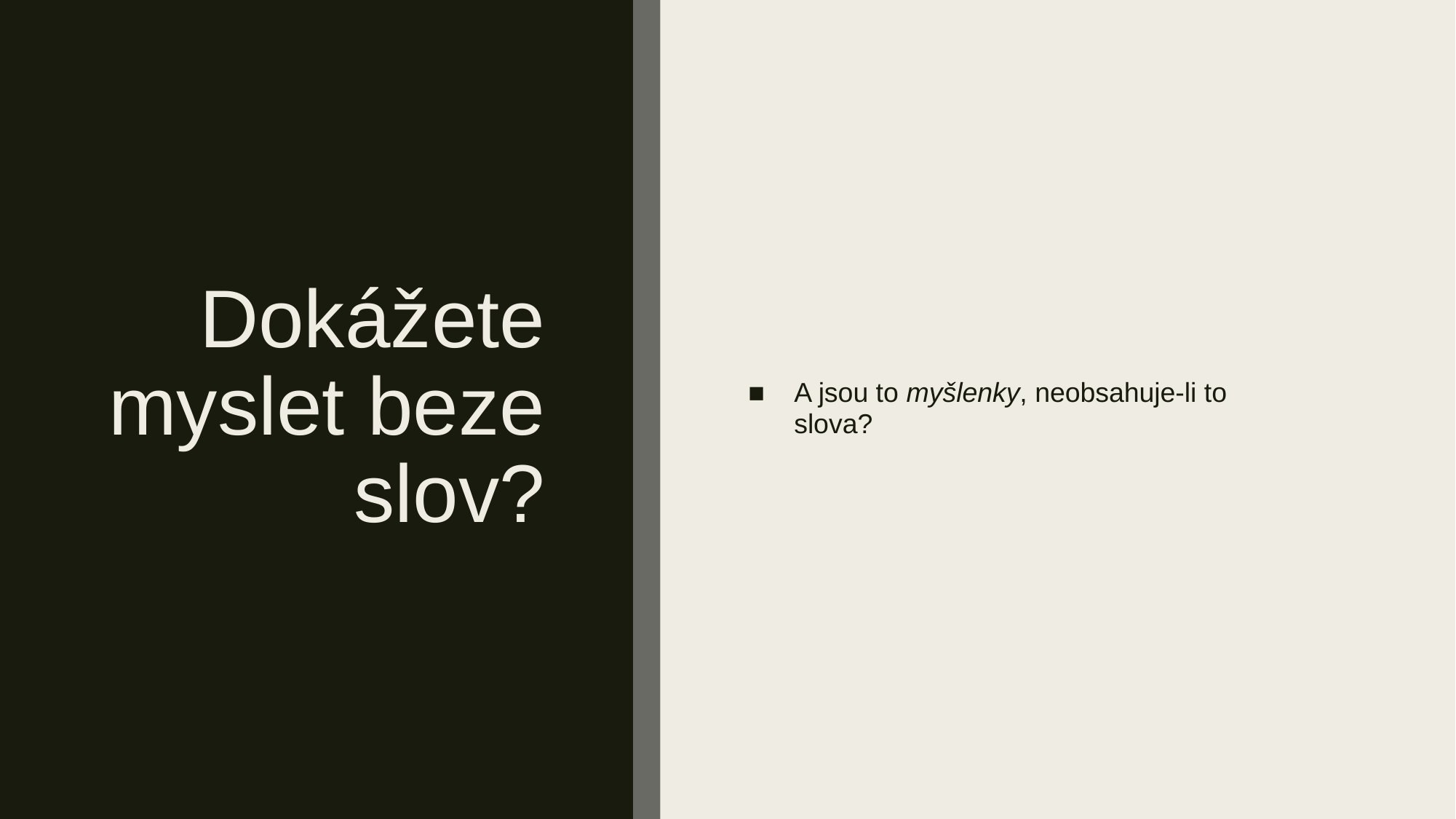

# Dokážete myslet beze slov?
A jsou to myšlenky, neobsahuje-li to slova?